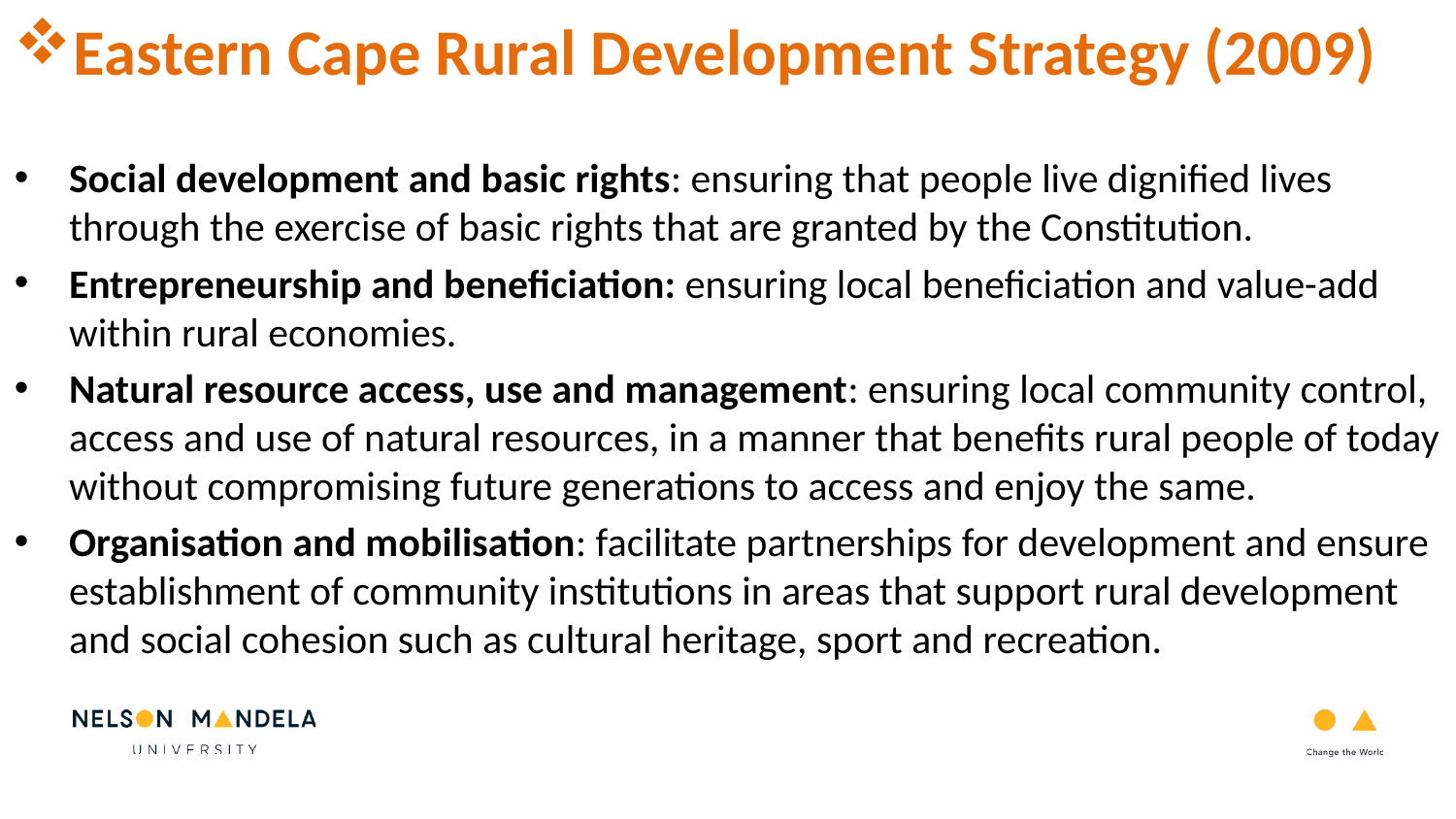

#
Eastern Cape Rural Development Strategy (2009)

Social development and basic rights: ensuring that people live dignified lives through the exercise of basic rights that are granted by the Constitution.
Entrepreneurship and beneficiation: ensuring local beneficiation and value-add within rural economies.
Natural resource access, use and management: ensuring local community control, access and use of natural resources, in a manner that benefits rural people of today without compromising future generations to access and enjoy the same.
Organisation and mobilisation: facilitate partnerships for development and ensure establishment of community institutions in areas that support rural development and social cohesion such as cultural heritage, sport and recreation.